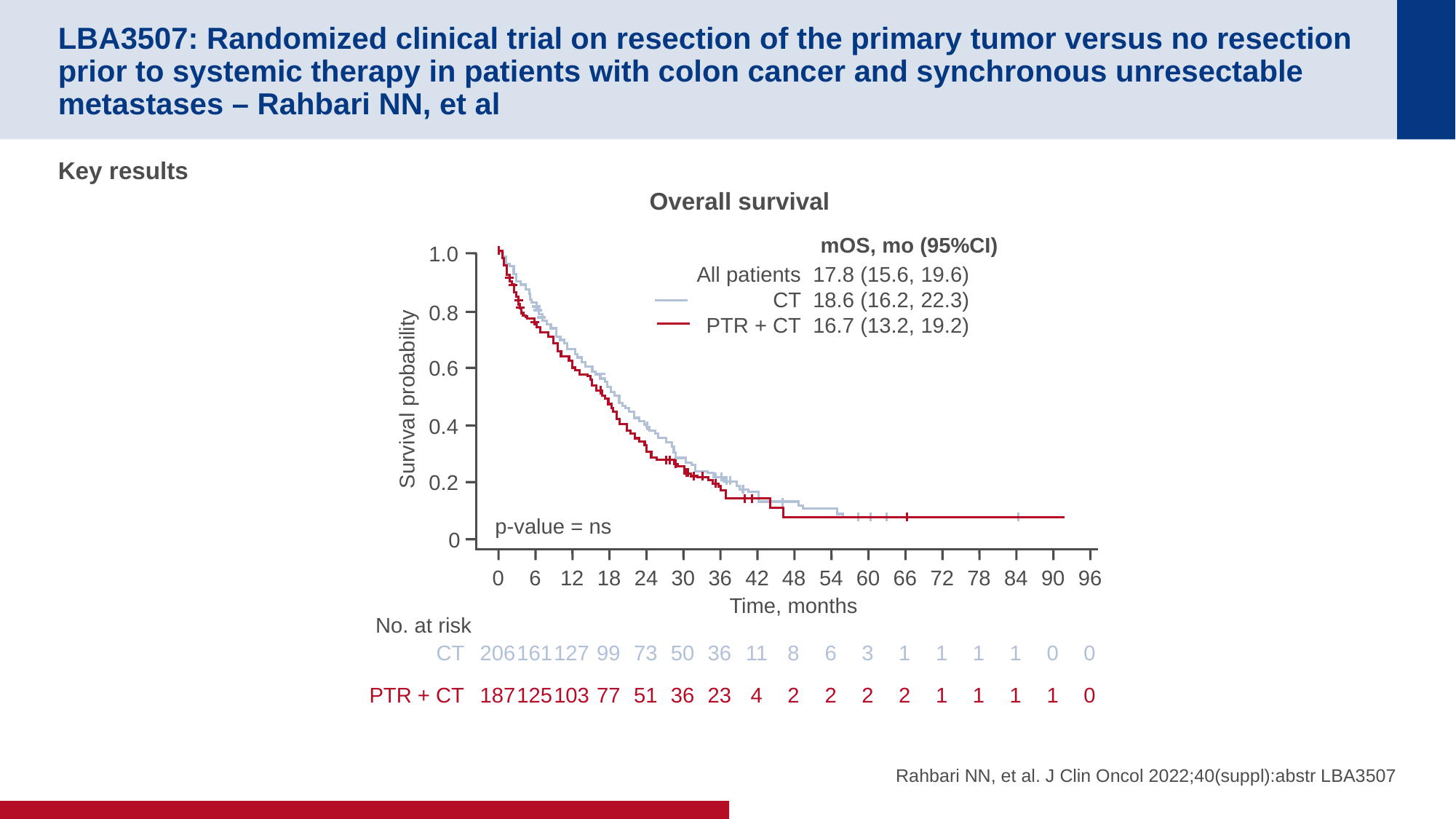

# LBA3507: Randomized clinical trial on resection of the primary tumor versus no resection prior to systemic therapy in patients with colon cancer and synchronous unresectable metastases – Rahbari NN, et al
Key results
Overall survival
mOS, mo (95%CI)
All patients
CT
PTR + CT
17.8 (15.6, 19.6)
18.6 (16.2, 22.3)
16.7 (13.2, 19.2)
1.0

0.8

0.6

Survival probability
0.4

0.2

0

p-value = ns

0
6
12
18
24
30
36
42
48
54
60
66
72
78
84
90
96
Time, months
No. at risk
CT
206
161
127
99
73
50
36
11
8
6
3
1
1
1
1
0
0
PTR + CT
187
125
103
77
51
36
23
4
2
2
2
2
1
1
1
1
0
Rahbari NN, et al. J Clin Oncol 2022;40(suppl):abstr LBA3507